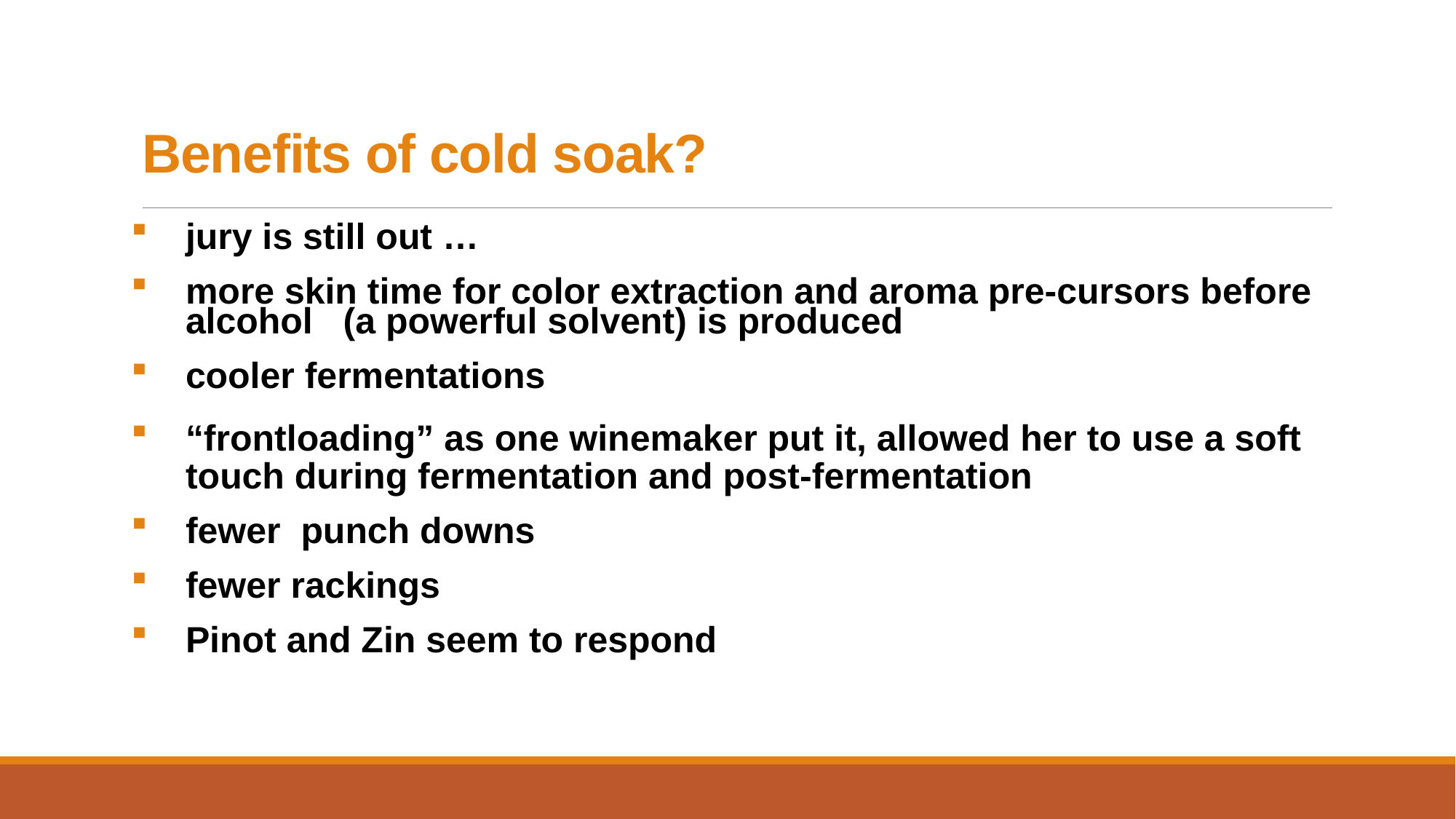

# Benefits of cold soak?
jury is still out …
more skin time for color extraction and aroma pre-cursors before alcohol   (a powerful solvent) is produced
cooler fermentations
“frontloading” as one winemaker put it, allowed her to use a soft touch during fermentation and post-fermentation
fewer  punch downs
fewer rackings
Pinot and Zin seem to respond